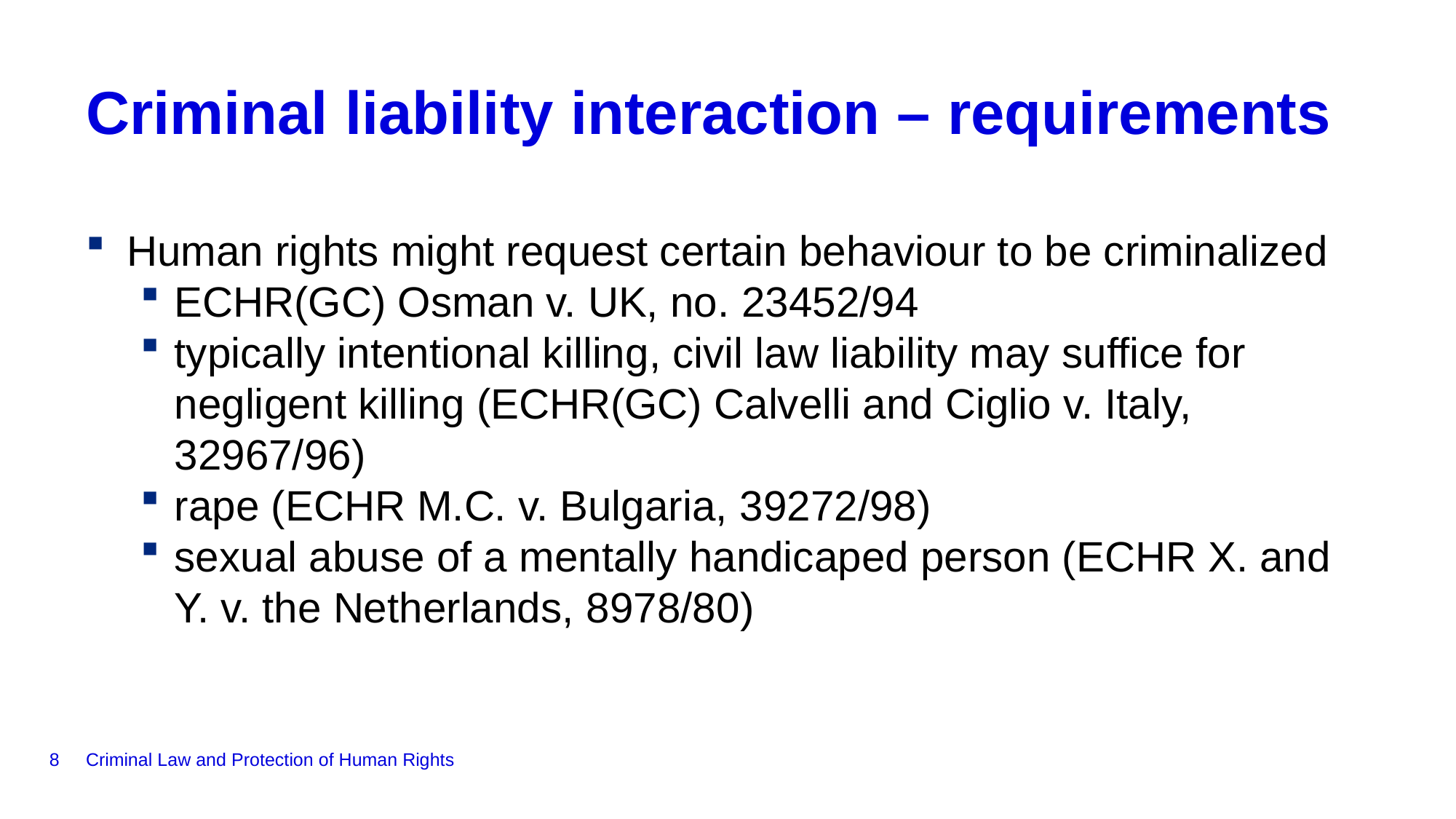

# Criminal liability interaction – requirements
Human rights might request certain behaviour to be criminalized
ECHR(GC) Osman v. UK, no. 23452/94
typically intentional killing, civil law liability may suffice for negligent killing (ECHR(GC) Calvelli and Ciglio v. Italy, 32967/96)
rape (ECHR M.C. v. Bulgaria, 39272/98)
sexual abuse of a mentally handicaped person (ECHR X. and Y. v. the Netherlands, 8978/80)

8
Criminal Law and Protection of Human Rights